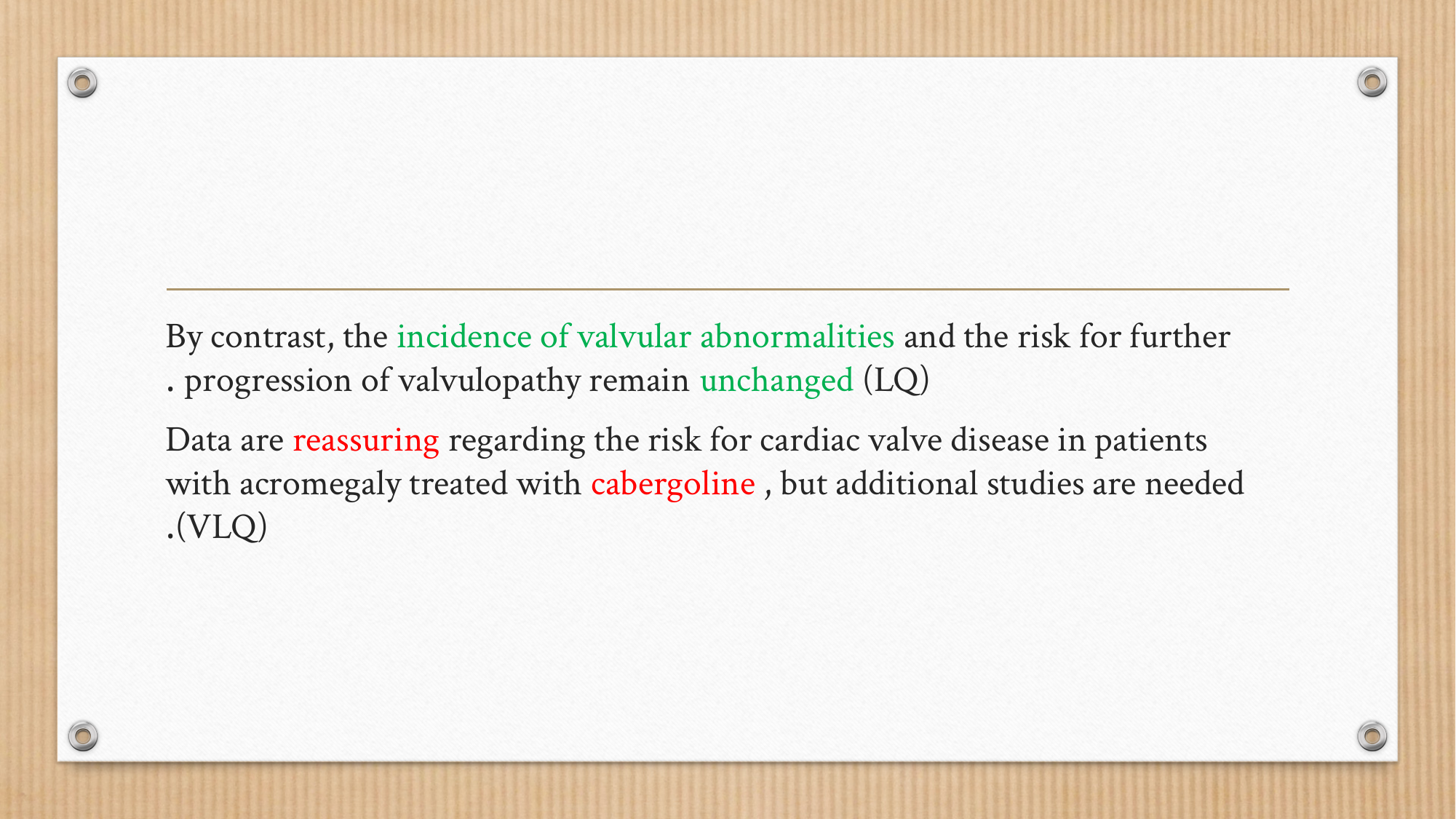

#
By contrast, the incidence of valvular abnormalities and the risk for further progression of valvulopathy remain unchanged (LQ) .
 Data are reassuring regarding the risk for cardiac valve disease in patients with acromegaly treated with cabergoline , but additional studies are needed (VLQ).